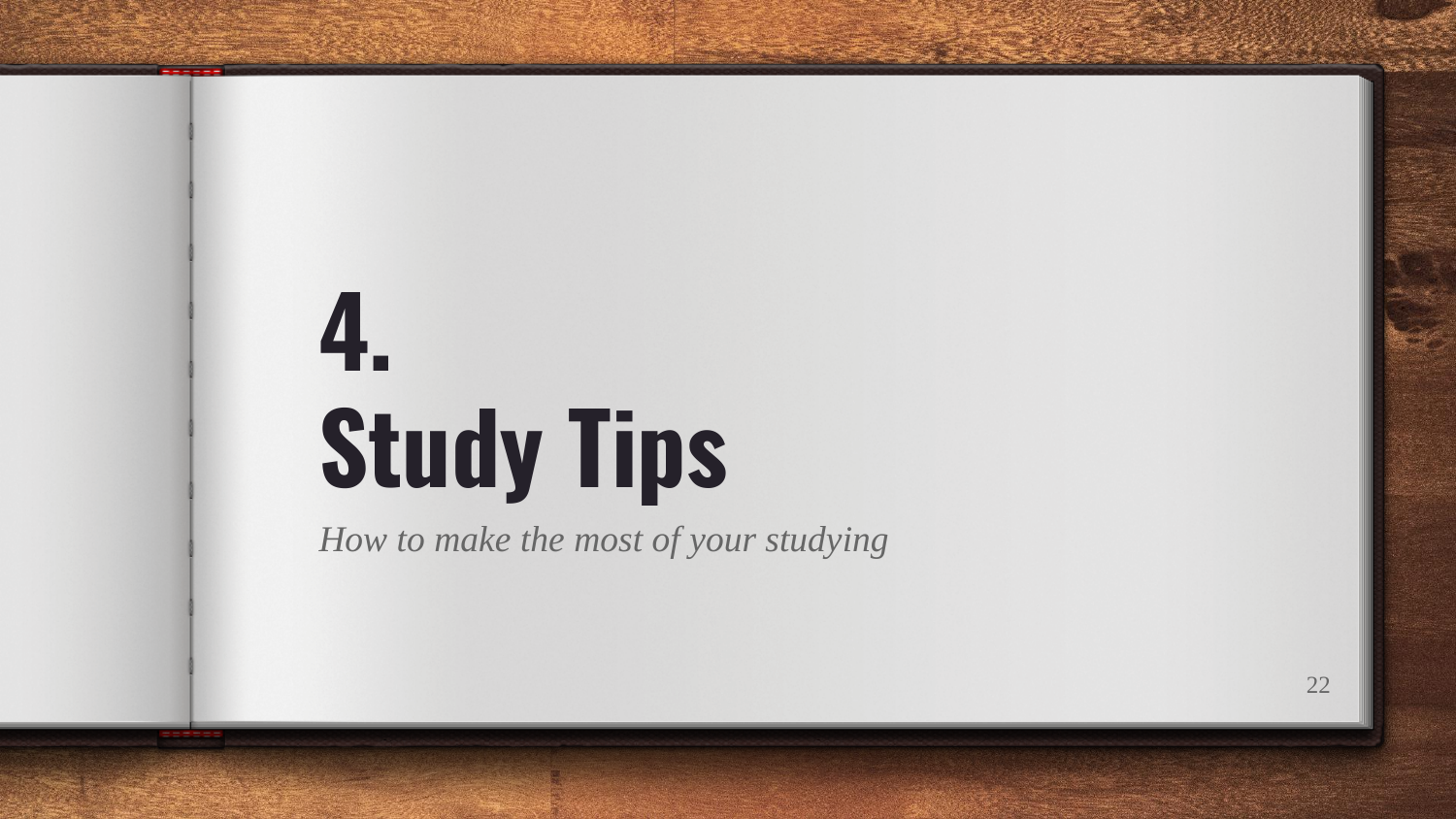

# 4.
Study Tips
How to make the most of your studying
22